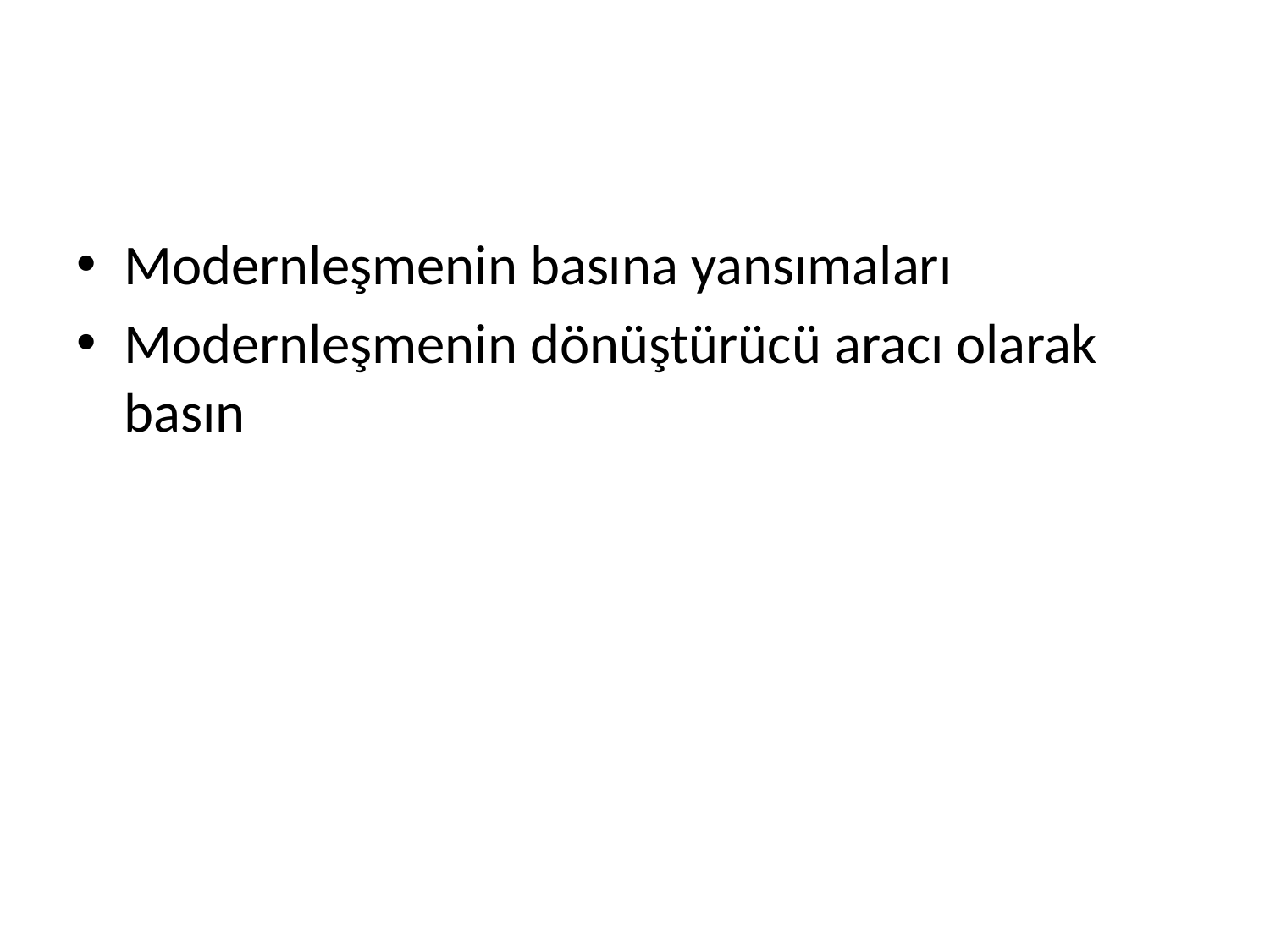

#
Modernleşmenin basına yansımaları
Modernleşmenin dönüştürücü aracı olarak basın